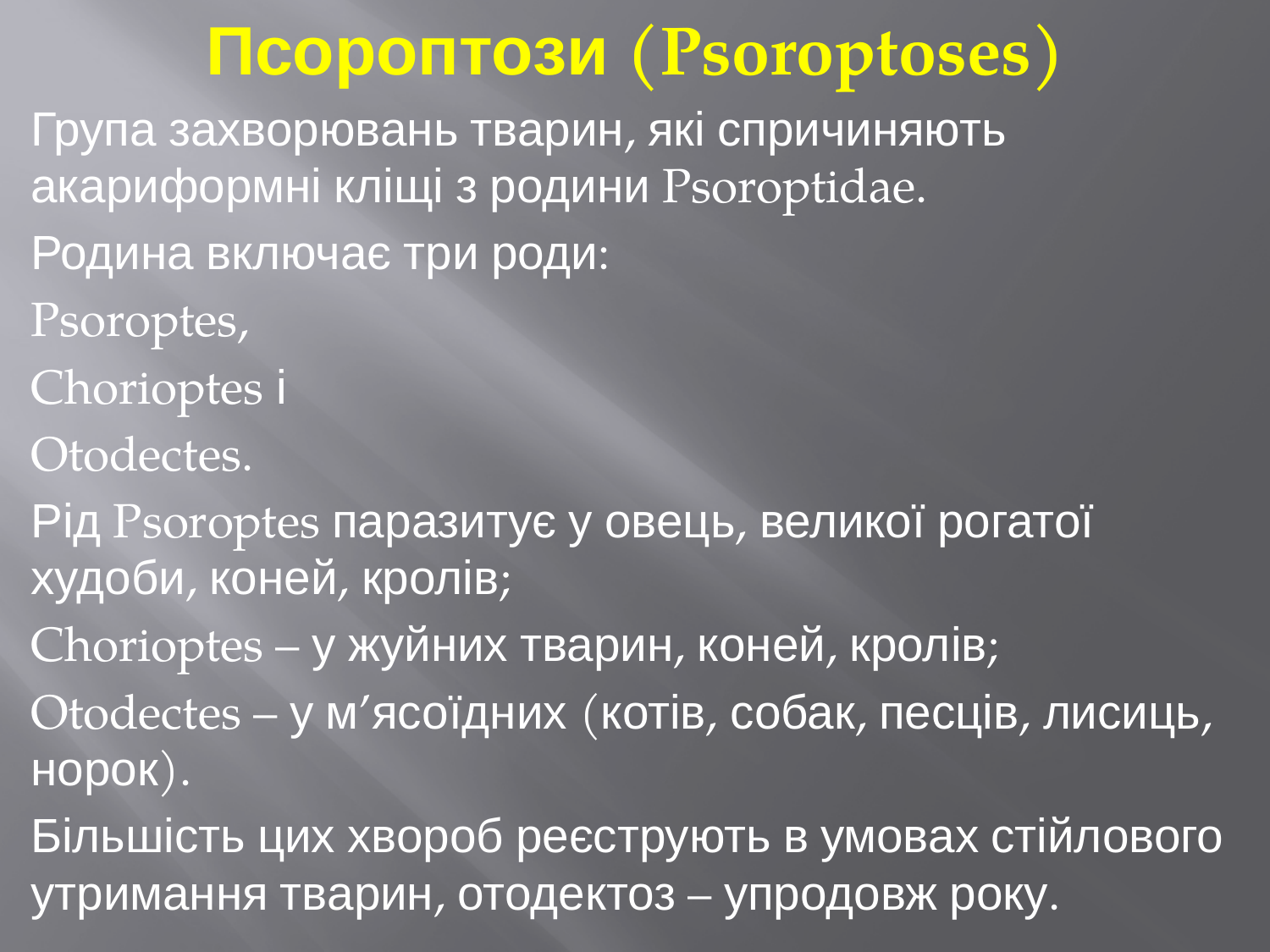

Псороптози (Psoroptoses)
	Група захворювань тварин, які спричиняють акариформні кліщі з родини Psoroptidae.
Родина включає три роди:
Psoroptes,
Chorioptes і
Otodectes.
	Рід Psoroptes паразитує у овець, великої рогатої худоби, коней, кролів;
Chorioptes – у жуйних тварин, коней, кролів;
Otodectes – у м’ясоїдних (котів, собак, песців, лисиць, норок).
	Більшість цих хвороб реєструють в умовах стійлового утримання тварин, отодектоз – упродовж року.